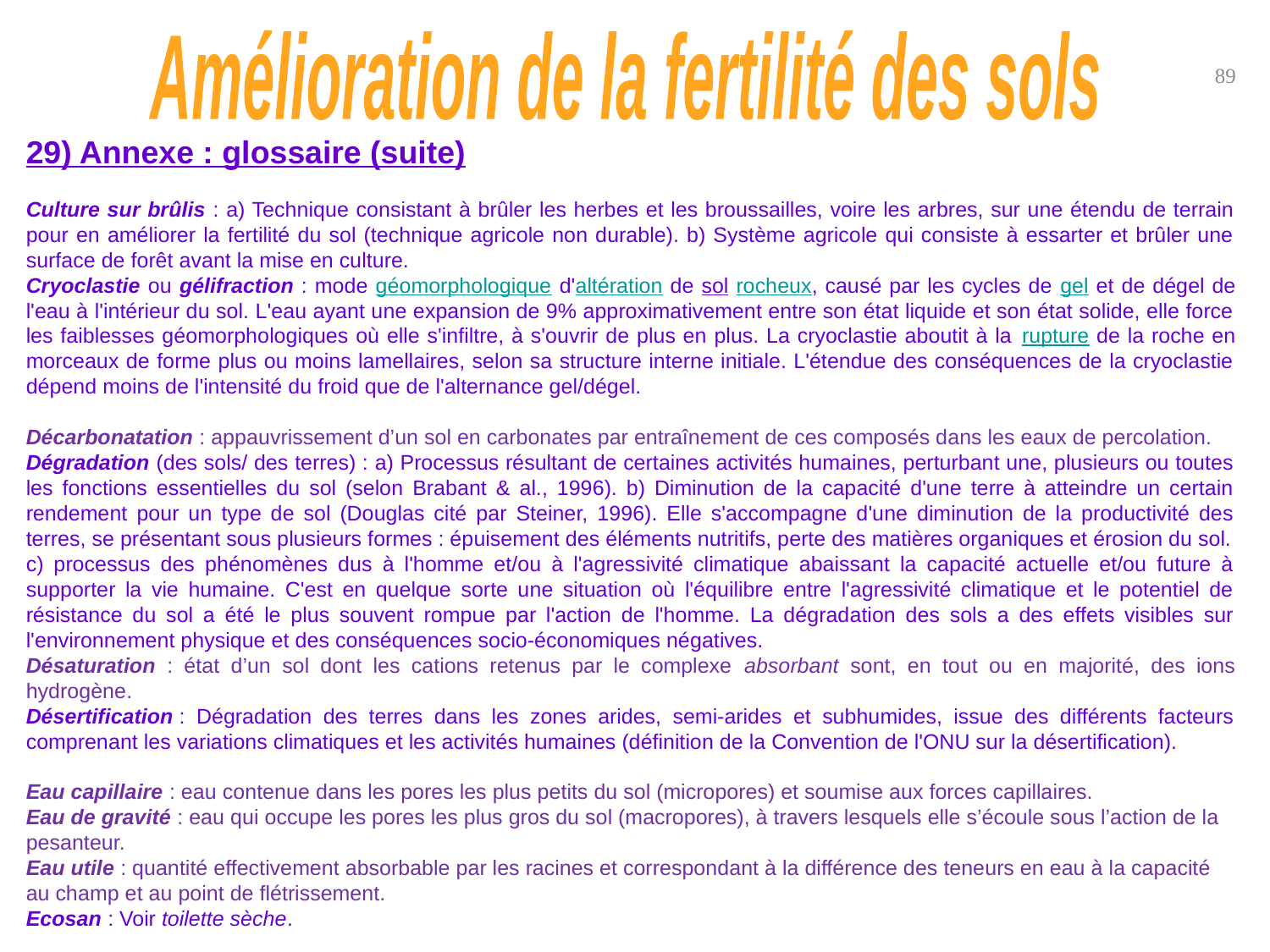

Amélioration de la fertilité des sols
89
29) Annexe : glossaire (suite)

Culture sur brûlis : a) Technique consistant à brûler les herbes et les broussailles, voire les arbres, sur une étendu de terrain pour en améliorer la fertilité du sol (technique agricole non durable). b) Système agricole qui consiste à essarter et brûler une surface de forêt avant la mise en culture.
Cryoclastie ou gélifraction : mode géomorphologique d'altération de sol rocheux, causé par les cycles de gel et de dégel de l'eau à l'intérieur du sol. L'eau ayant une expansion de 9% approximativement entre son état liquide et son état solide, elle force les faiblesses géomorphologiques où elle s'infiltre, à s'ouvrir de plus en plus. La cryoclastie aboutit à la rupture de la roche en morceaux de forme plus ou moins lamellaires, selon sa structure interne initiale. L'étendue des conséquences de la cryoclastie dépend moins de l'intensité du froid que de l'alternance gel/dégel.

Décarbonatation : appauvrissement d’un sol en carbonates par entraînement de ces composés dans les eaux de percolation.
Dégradation (des sols/ des terres) : a) Processus résultant de certaines activités humaines, perturbant une, plusieurs ou toutes les fonctions essentielles du sol (selon Brabant & al., 1996). b) Diminution de la capacité d'une terre à atteindre un certain rendement pour un type de sol (Douglas cité par Steiner, 1996). Elle s'accompagne d'une diminution de la productivité des terres, se présentant sous plusieurs formes : épuisement des éléments nutritifs, perte des matières organiques et érosion du sol.
c) processus des phénomènes dus à l'homme et/ou à l'agressivité climatique abaissant la capacité actuelle et/ou future à supporter la vie humaine. C'est en quelque sorte une situation où l'équilibre entre l'agressivité climatique et le potentiel de résistance du sol a été le plus souvent rompue par l'action de l'homme. La dégradation des sols a des effets visibles sur l'environnement physique et des conséquences socio-économiques négatives.
Désaturation : état d’un sol dont les cations retenus par le complexe absorbant sont, en tout ou en majorité, des ions hydrogène.
Désertification : Dégradation des terres dans les zones arides, semi-arides et subhumides, issue des différents facteurs comprenant les variations climatiques et les activités humaines (définition de la Convention de l'ONU sur la désertification).

Eau capillaire : eau contenue dans les pores les plus petits du sol (micropores) et soumise aux forces capillaires.
Eau de gravité : eau qui occupe les pores les plus gros du sol (macropores), à travers lesquels elle s’écoule sous l’action de la pesanteur.
Eau utile : quantité effectivement absorbable par les racines et correspondant à la différence des teneurs en eau à la capacité au champ et au point de flétrissement.
Ecosan : Voir toilette sèche.